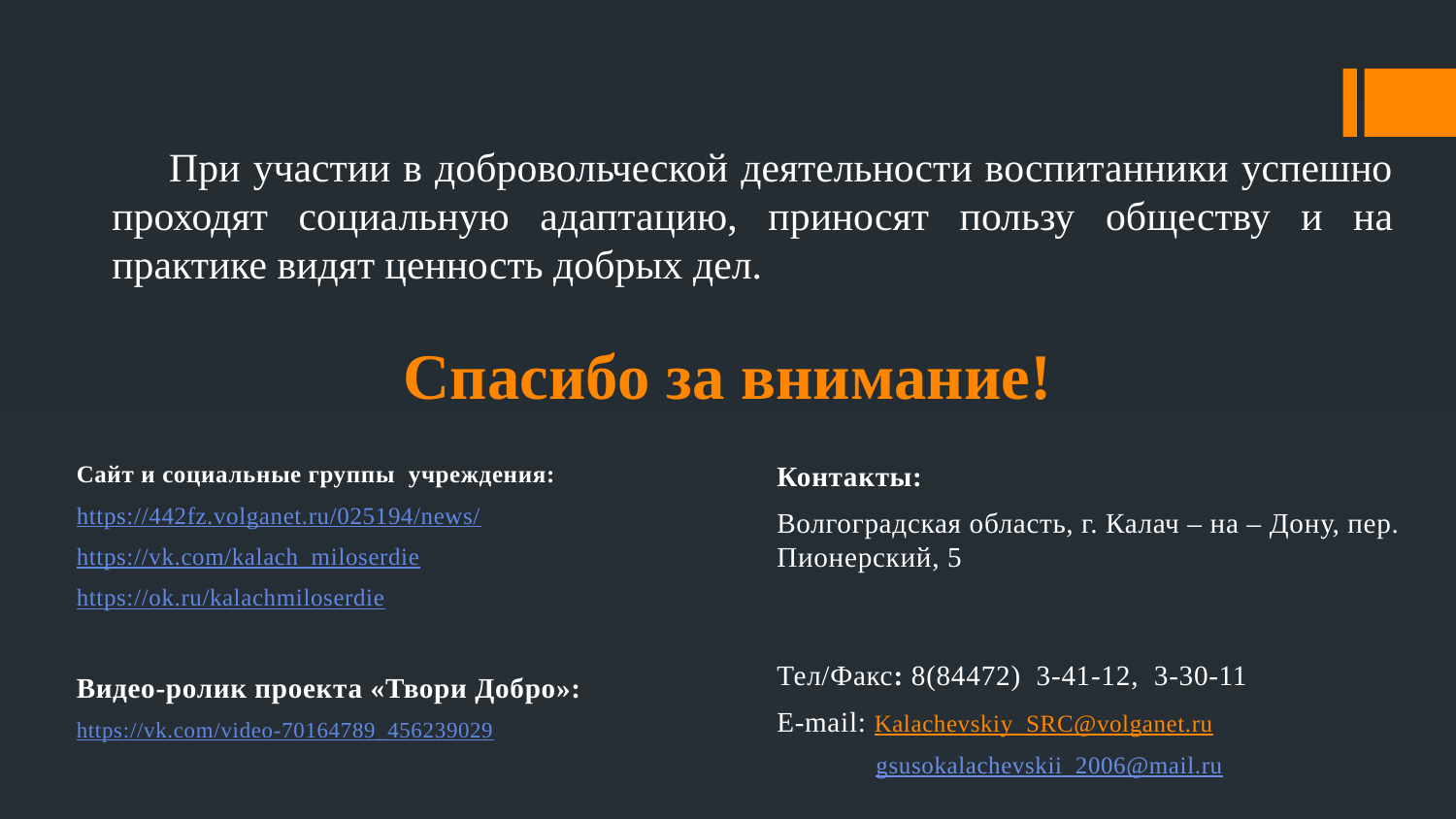

При участии в добровольческой деятельности воспитанники успешно проходят социальную адаптацию, приносят пользу обществу и на практике видят ценность добрых дел.
# Спасибо за внимание!
Сайт и социальные группы  учреждения:
https://442fz.volganet.ru/025194/news/
https://vk.com/kalach_miloserdie
https://ok.ru/kalachmiloserdie

Видео-ролик проекта «Твори Добро»:
https://vk.com/video-70164789_456239029

Контакты:
Волгоградская область, г. Калач – на – Дону, пер. Пионерский, 5

Тел/Факс: 8(84472)  3-41-12,  3-30-11
E-mail: Kalachevskiy_SRC@volganet.ru
gsusokalachevskii_2006@mail.ru